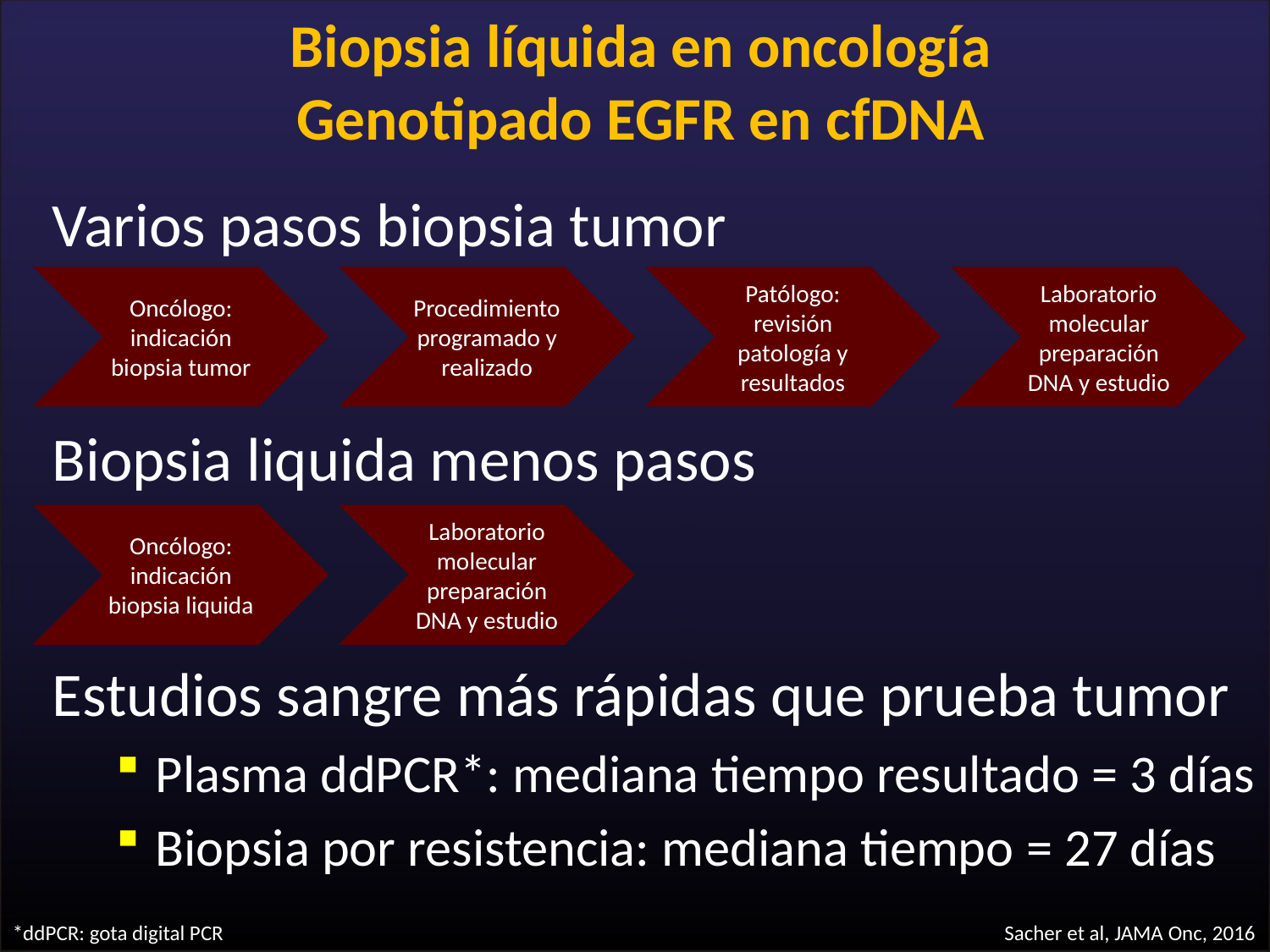

# Biopsia líquida en oncología Genotipado EGFR en cfDNA
Varios pasos biopsia tumor

Biopsia liquida menos pasos

Estudios sangre más rápidas que prueba tumor
Plasma ddPCR*: mediana tiempo resultado = 3 días
Biopsia por resistencia: mediana tiempo = 27 días
Oncólogo: indicación biopsia tumor
Procedimiento programado y realizado
Patólogo: revisión patología y resultados
Laboratorio molecular preparación DNA y estudio
Oncólogo: indicación biopsia liquida
Laboratorio molecular preparación DNA y estudio
*ddPCR: gota digital PCR
Sacher et al, JAMA Onc, 2016